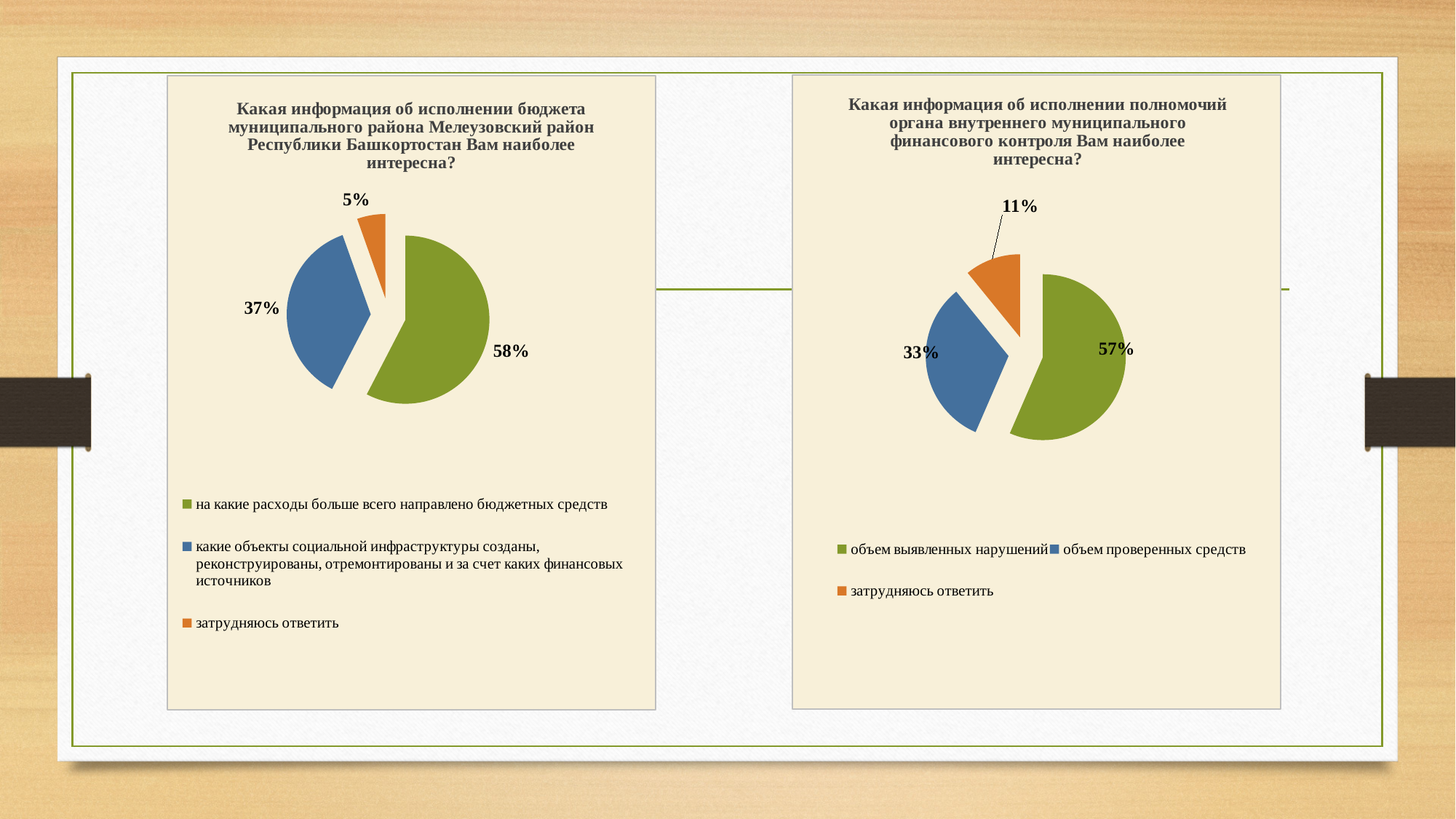

### Chart: Какая информация об исполнении полномочий органа внутреннего муниципального финансового контроля Вам наиболее интересна?

| Category | Столбец3 |
|---|---|
| объем выявленных нарушений | 52.0 |
| объем проверенных средств | 30.0 |
| затрудняюсь ответить | 10.0 |

### Chart: Какая информация об исполнении бюджета муниципального района Мелеузовский район Республики Башкортостан Вам наиболее интересна?

| Category | Столбец3 |
|---|---|
| на какие расходы больше всего направлено бюджетных средств | 53.0 |
| какие объекты социальной инфраструктуры созданы, реконструированы, отремонтированы и за счет каких финансовых источников | 34.0 |
| затрудняюсь ответить | 5.0 |